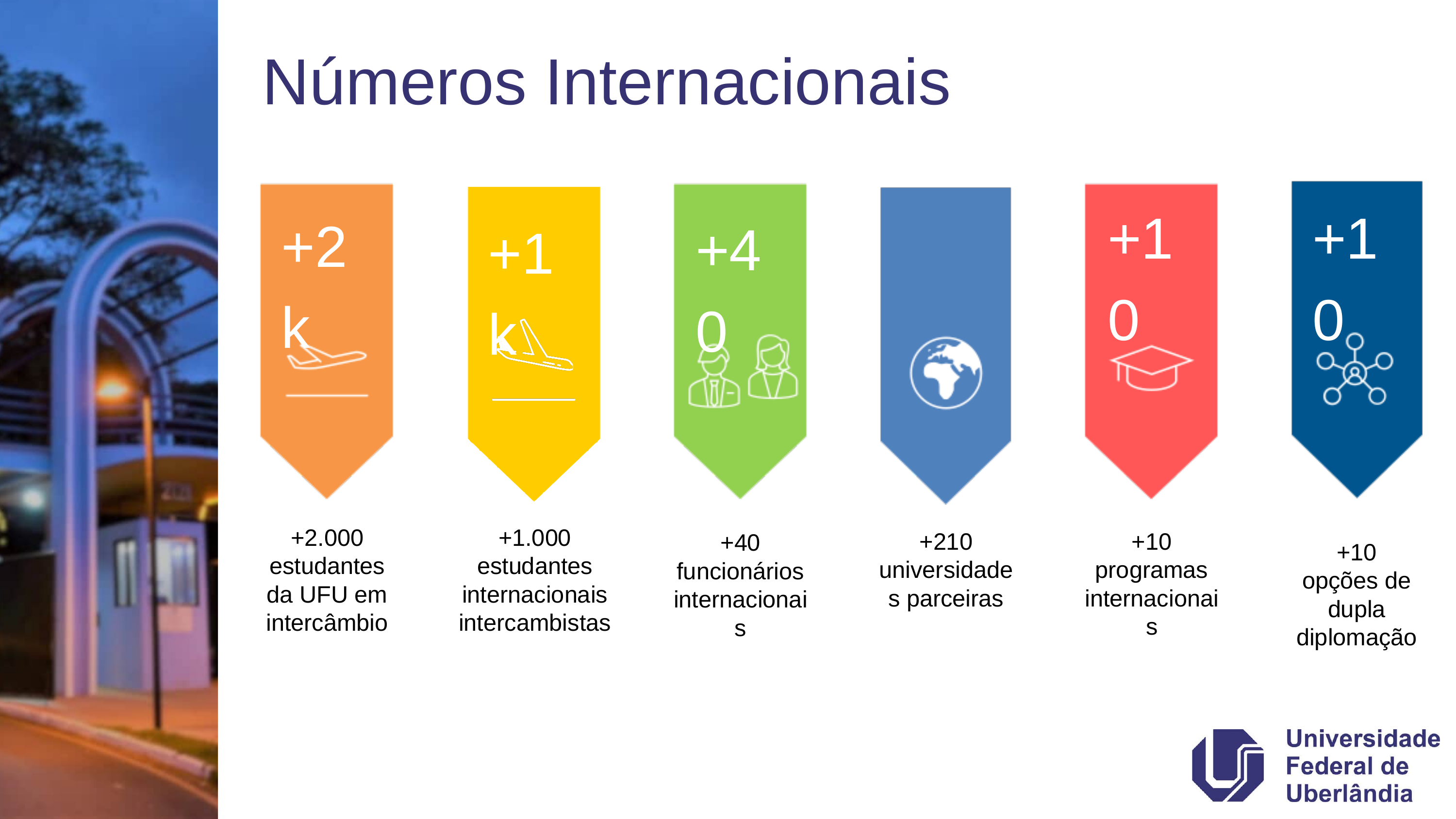

Números Internacionais

+2k

+40
+40 funcionários internacionais

+10
+10
+210
+1k

+2.000 estudantes da UFU em intercâmbio
+1.000
estudantes internacionais intercambistas
+210 universidades parceiras
+10 programas internacionais
+10 opções de dupla diplomação